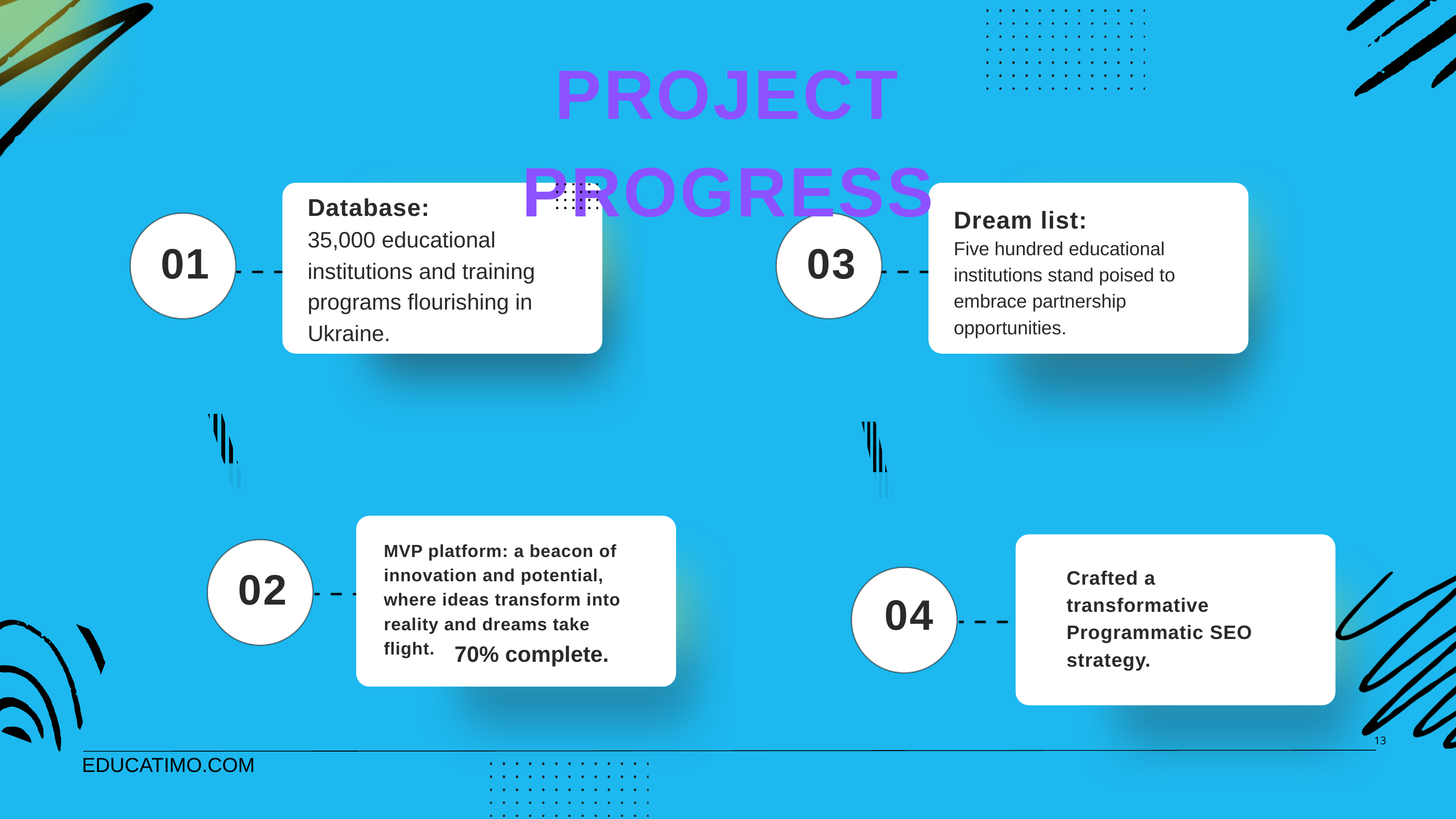

PROJECT PROGRESS

Database:

Dream list:

35,000 educational institutions and training programs flourishing in Ukraine.

01

03

Five hundred educational institutions stand poised to embrace partnership opportunities.

MVP platform: a beacon of innovation and potential, where ideas transform into reality and dreams take flight.

02

Crafted a transformative Programmatic SEO strategy.

04

70% complete.

13

EDUCATIMO.COM